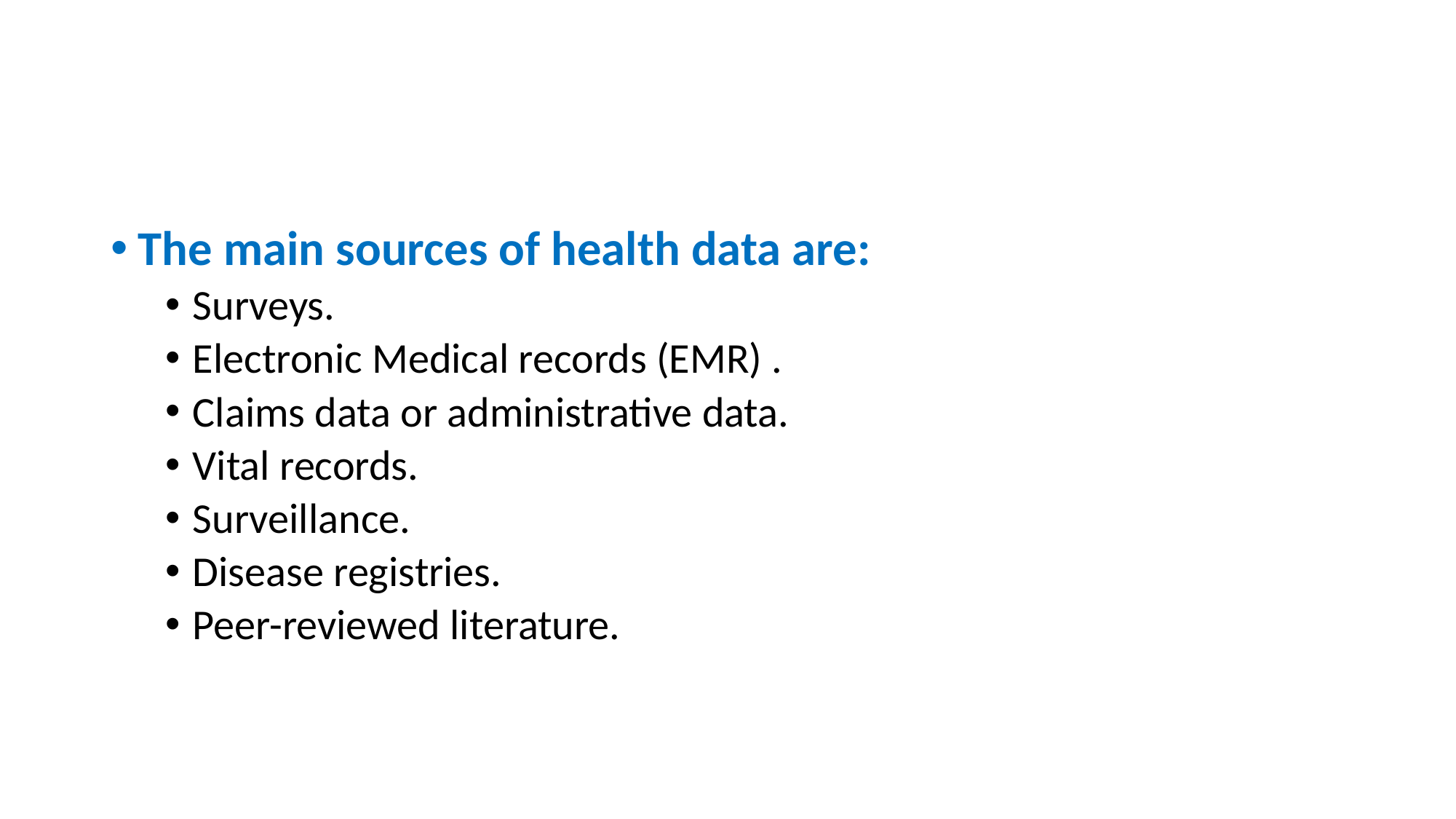

#
The main sources of health data are:
Surveys.
Electronic Medical records (EMR) .
Claims data or administrative data.
Vital records.
Surveillance.
Disease registries.
Peer-reviewed literature.